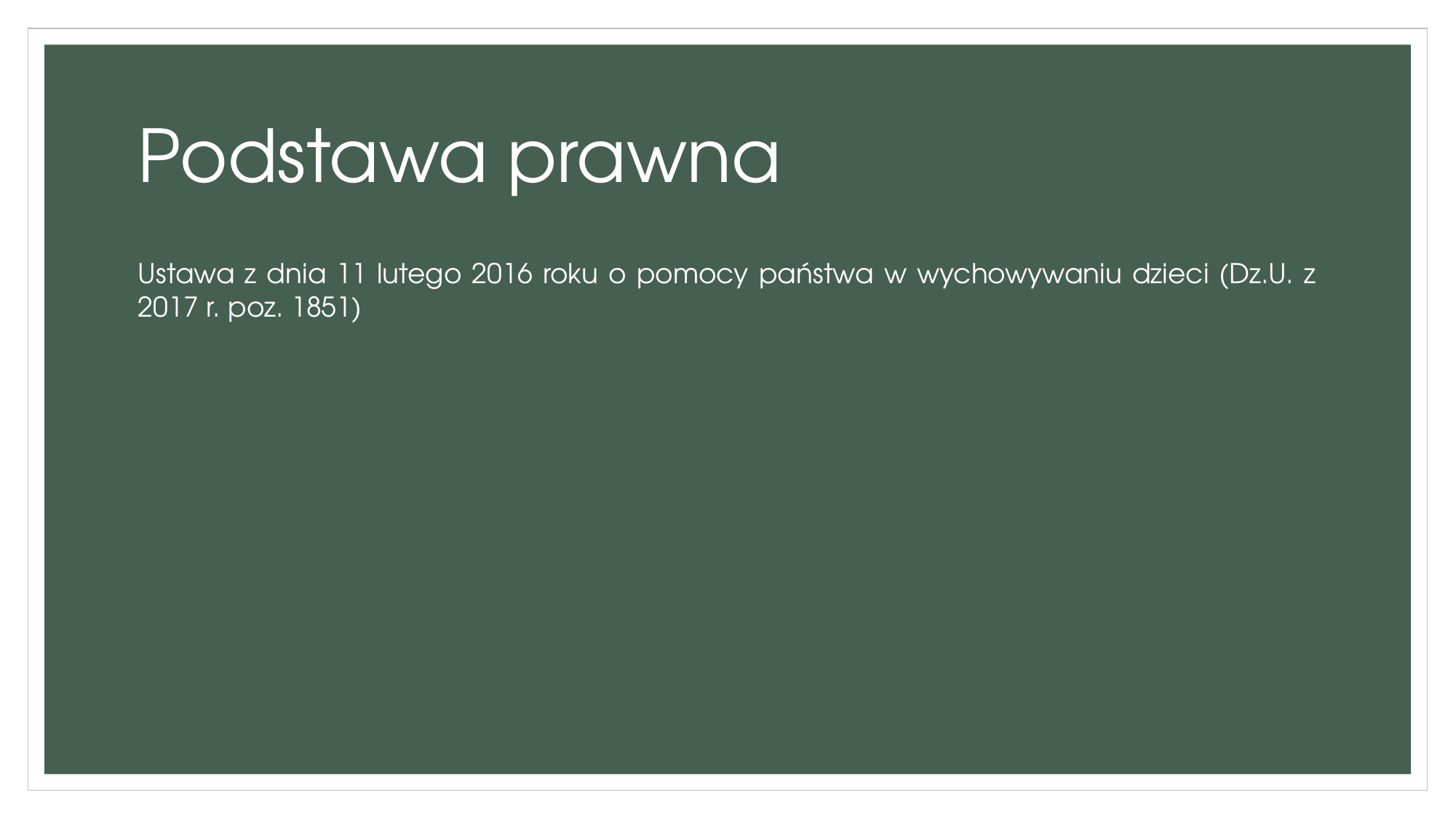

# Podstawa prawna
Ustawa z dnia 11 lutego 2016 roku o pomocy państwa w wychowywaniu dzieci (Dz.U. z 2017 r. poz. 1851)